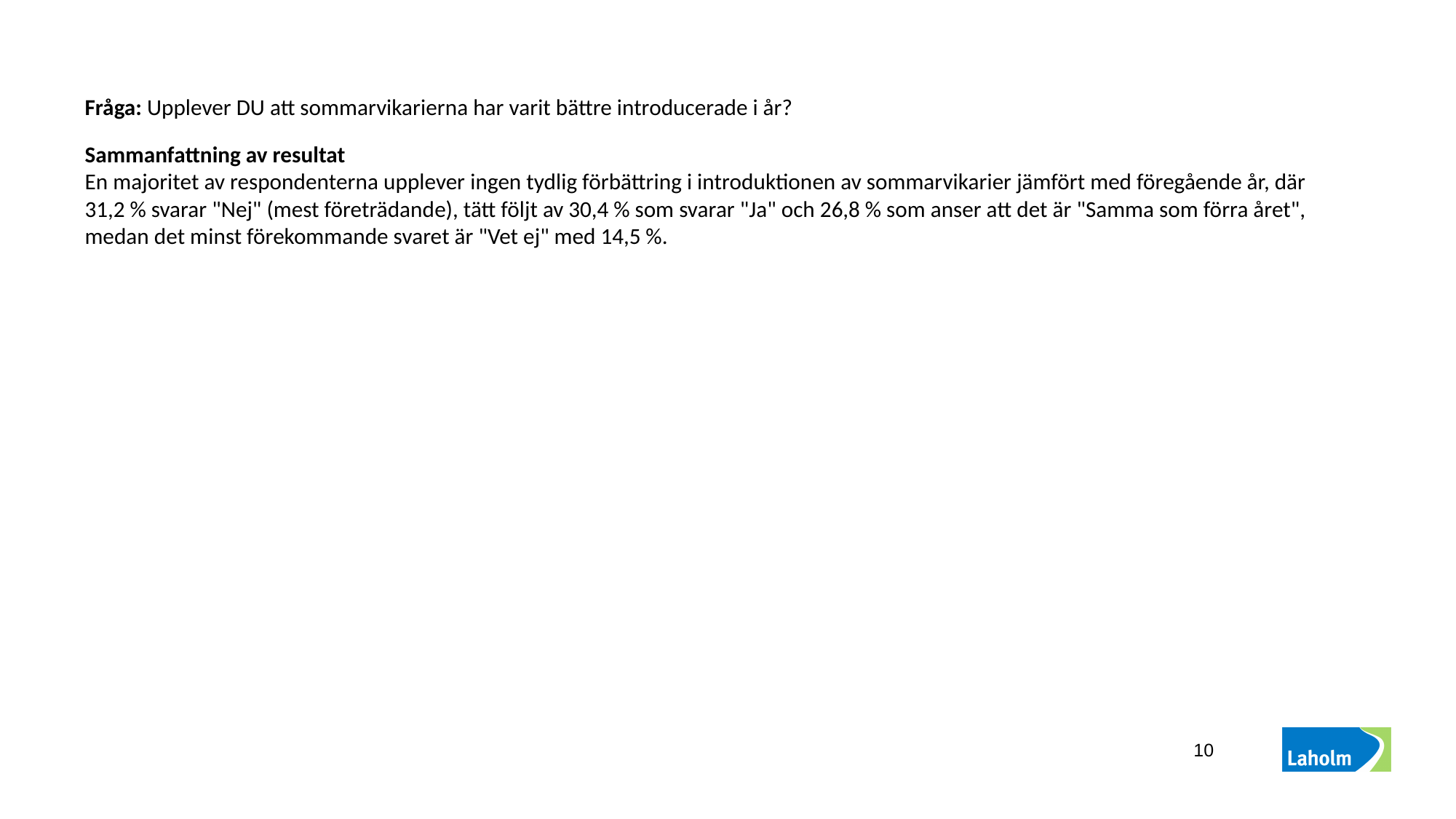

Fråga: Upplever DU att sommarvikarierna har varit bättre introducerade i år?
Sammanfattning av resultat
En majoritet av respondenterna upplever ingen tydlig förbättring i introduktionen av sommarvikarier jämfört med föregående år, där 31,2 % svarar "Nej" (mest företrädande), tätt följt av 30,4 % som svarar "Ja" och 26,8 % som anser att det är "Samma som förra året", medan det minst förekommande svaret är "Vet ej" med 14,5 %.
10